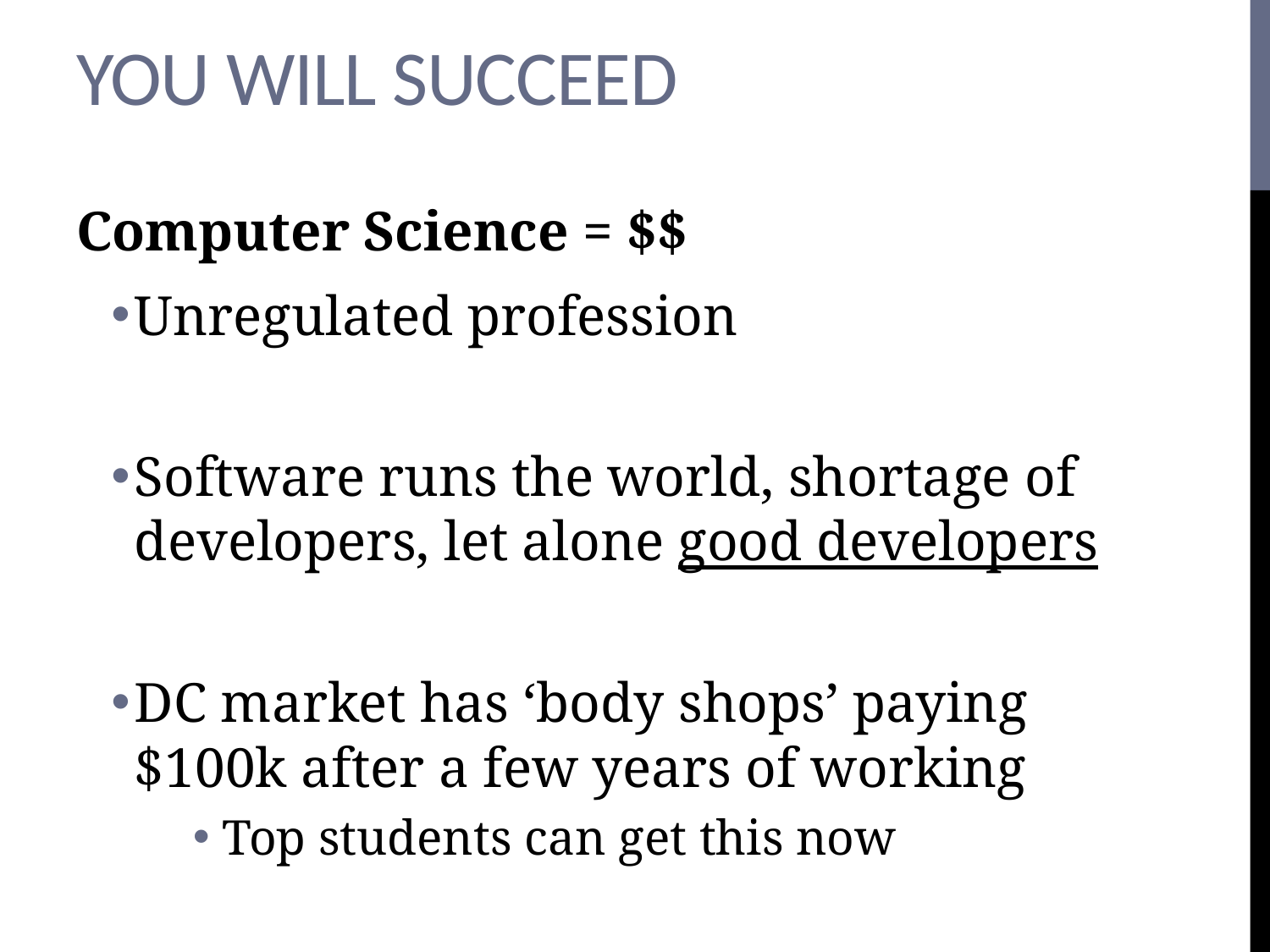

# You will succeed
Computer Science = $$
Unregulated profession

Software runs the world, shortage of developers, let alone good developers

DC market has ‘body shops’ paying $100k after a few years of working
Top students can get this now